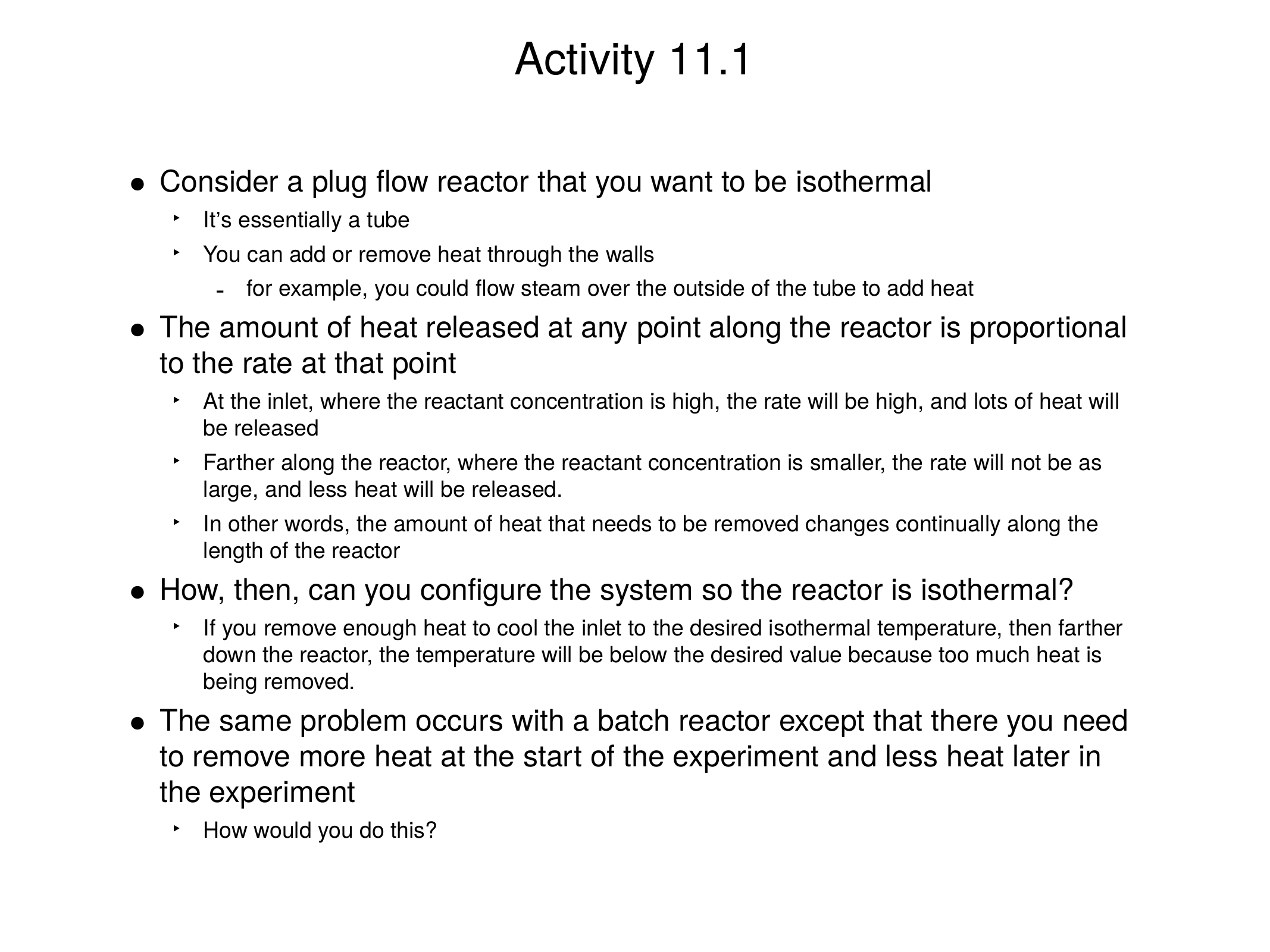

# Activity 11.1
Consider a plug flow reactor that you want to be isothermal
It’s essentially a tube
You can add or remove heat through the walls
for example, you could flow steam over the outside of the tube to add heat
The amount of heat released at any point along the reactor is proportional to the rate at that point
At the inlet, where the reactant concentration is high, the rate will be high, and lots of heat will be released
Farther along the reactor, where the reactant concentration is smaller, the rate will not be as large, and less heat will be released.
In other words, the amount of heat that needs to be removed changes continually along the length of the reactor
How, then, can you configure the system so the reactor is isothermal?
If you remove enough heat to cool the inlet to the desired isothermal temperature, then farther down the reactor, the temperature will be below the desired value because too much heat is being removed.
The same problem occurs with a batch reactor except that there you need to remove more heat at the start of the experiment and less heat later in the experiment
How would you do this?